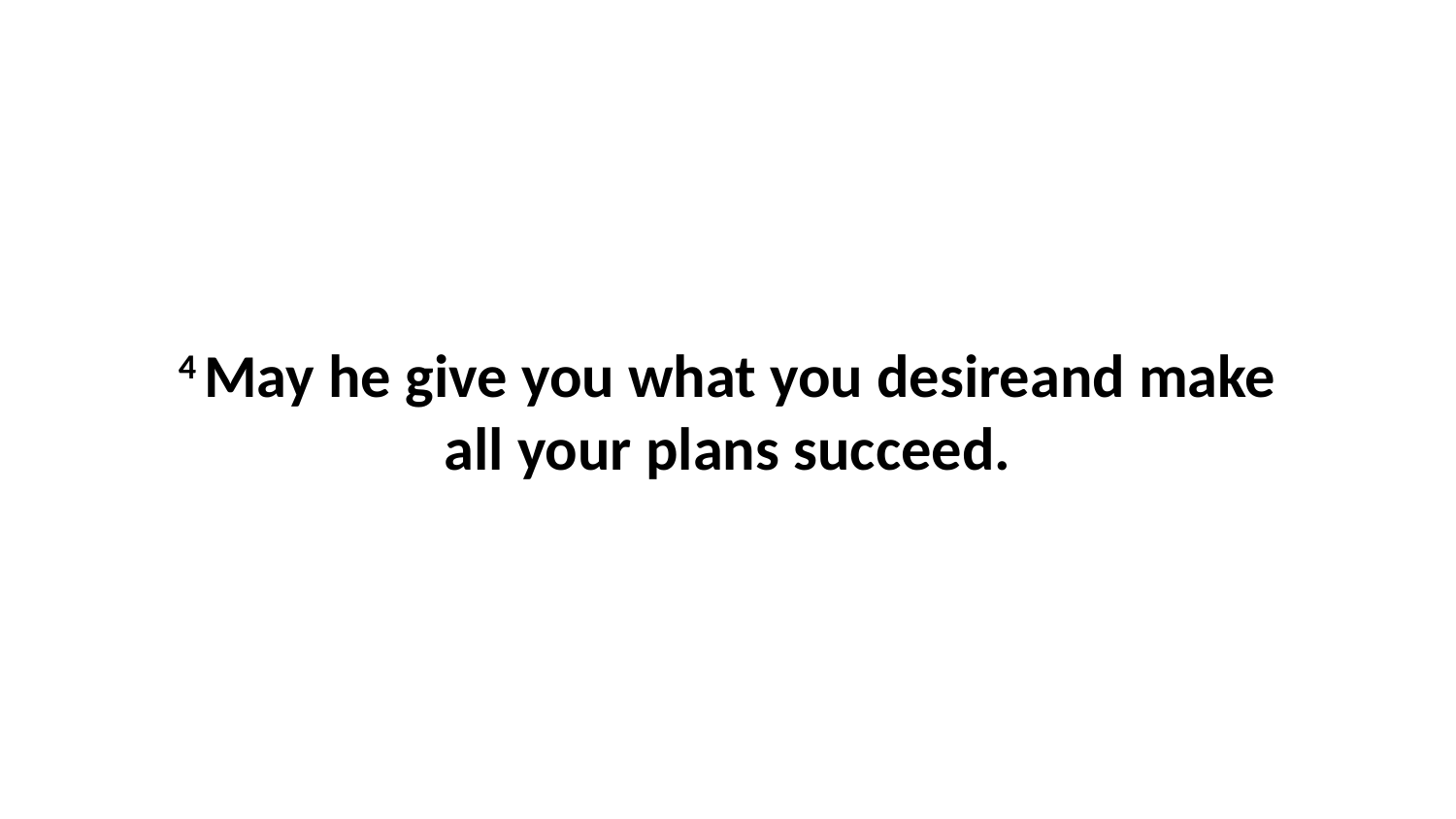

4 May he give you what you desireand make all your plans succeed.